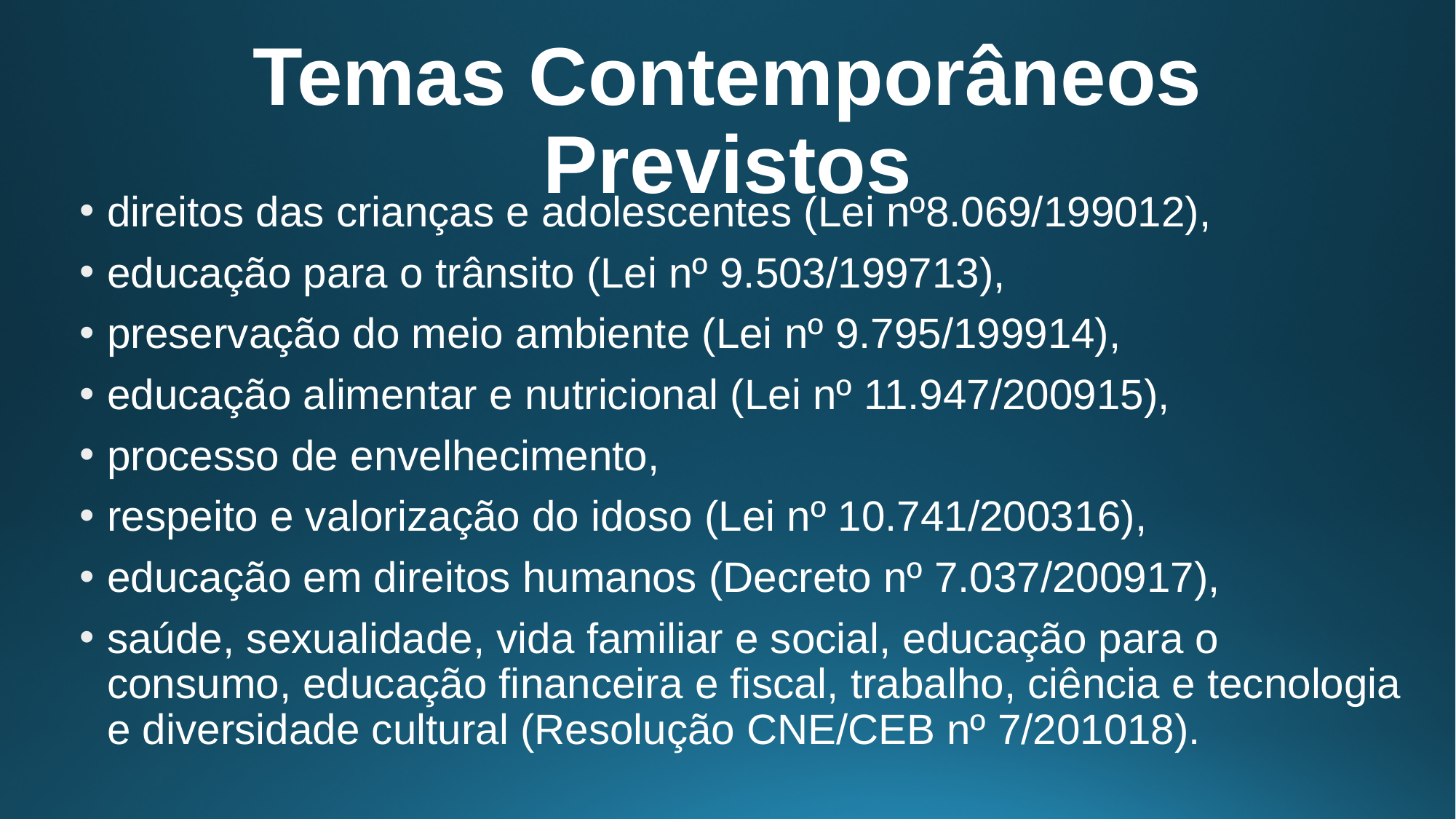

# Temas Contemporâneos Previstos
direitos das crianças e adolescentes (Lei nº8.069/199012),
educação para o trânsito (Lei nº 9.503/199713),
preservação do meio ambiente (Lei nº 9.795/199914),
educação alimentar e nutricional (Lei nº 11.947/200915),
processo de envelhecimento,
respeito e valorização do idoso (Lei nº 10.741/200316),
educação em direitos humanos (Decreto nº 7.037/200917),
saúde, sexualidade, vida familiar e social, educação para o consumo, educação financeira e fiscal, trabalho, ciência e tecnologia e diversidade cultural (Resolução CNE/CEB nº 7/201018).